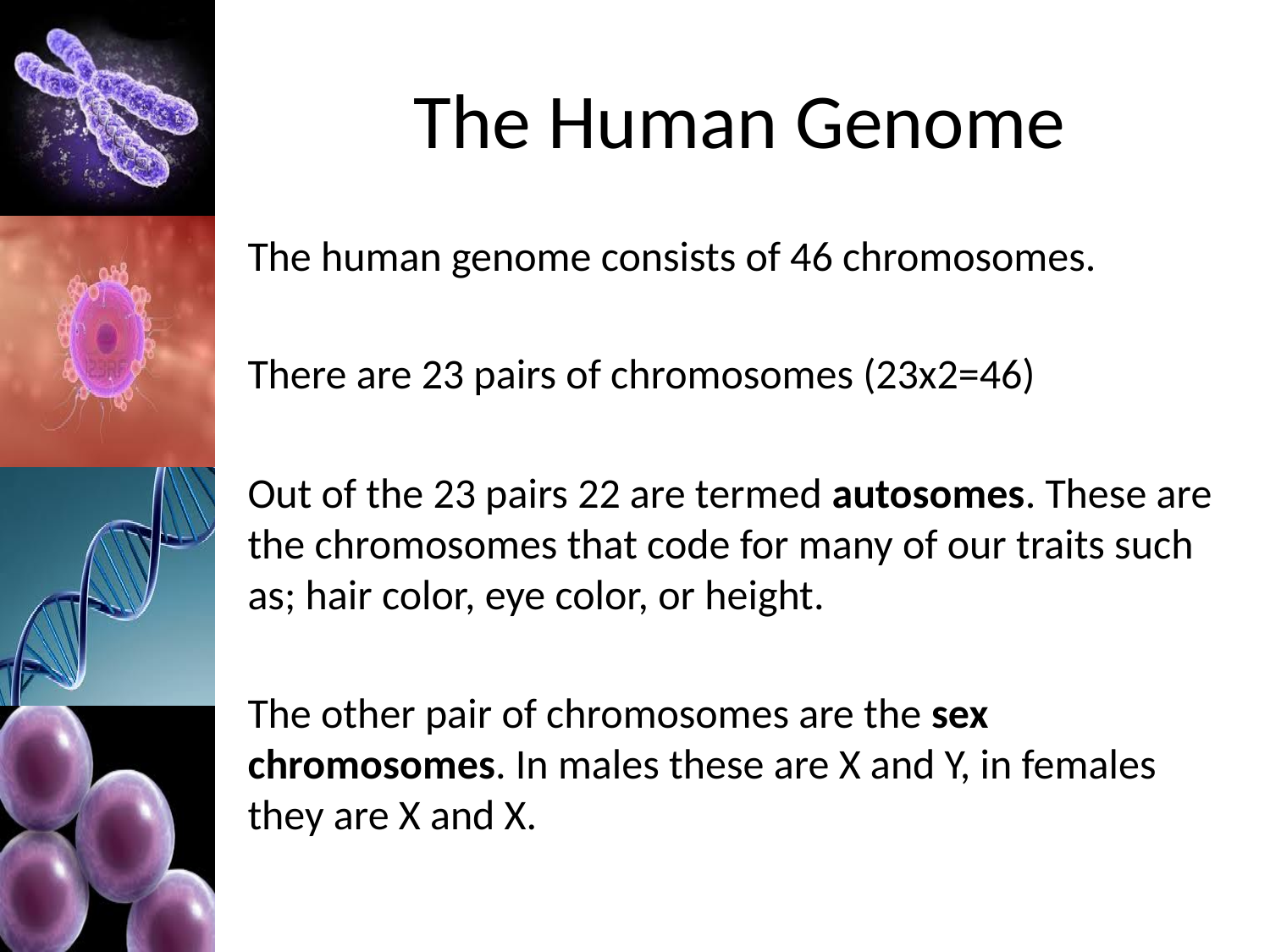

# The Human Genome
The human genome consists of 46 chromosomes.

There are 23 pairs of chromosomes (23x2=46)

Out of the 23 pairs 22 are termed autosomes. These are the chromosomes that code for many of our traits such as; hair color, eye color, or height.

The other pair of chromosomes are the sex chromosomes. In males these are X and Y, in females they are X and X.